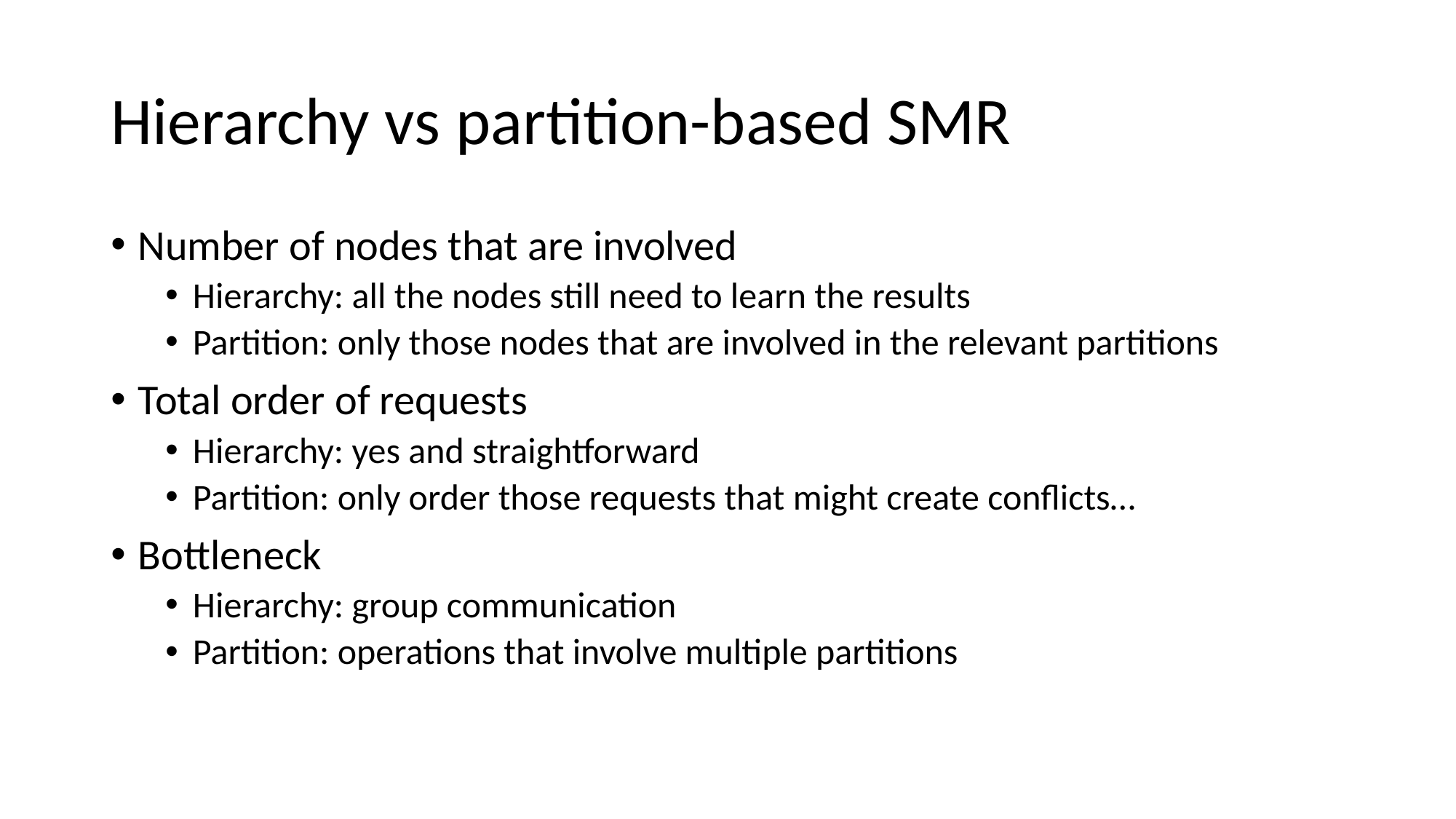

# Hierarchy vs partition-based SMR
Number of nodes that are involved
Hierarchy: all the nodes still need to learn the results
Partition: only those nodes that are involved in the relevant partitions
Total order of requests
Hierarchy: yes and straightforward
Partition: only order those requests that might create conflicts…
Bottleneck
Hierarchy: group communication
Partition: operations that involve multiple partitions